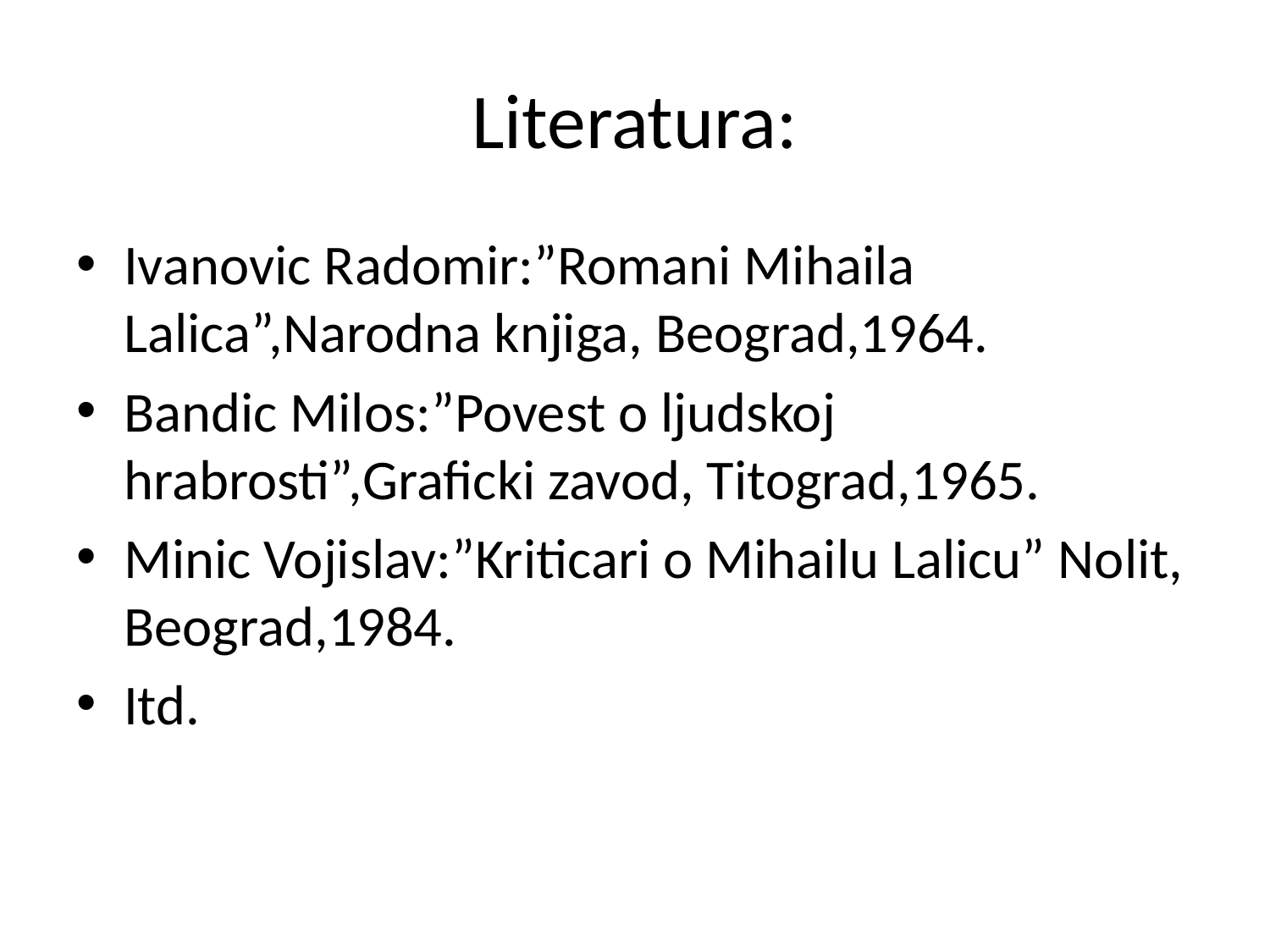

# Literatura:
Ivanovic Radomir:”Romani Mihaila Lalica”,Narodna knjiga, Beograd,1964.
Bandic Milos:”Povest o ljudskoj hrabrosti”,Graficki zavod, Titograd,1965.
Minic Vojislav:”Kriticari o Mihailu Lalicu” Nolit, Beograd,1984.
Itd.